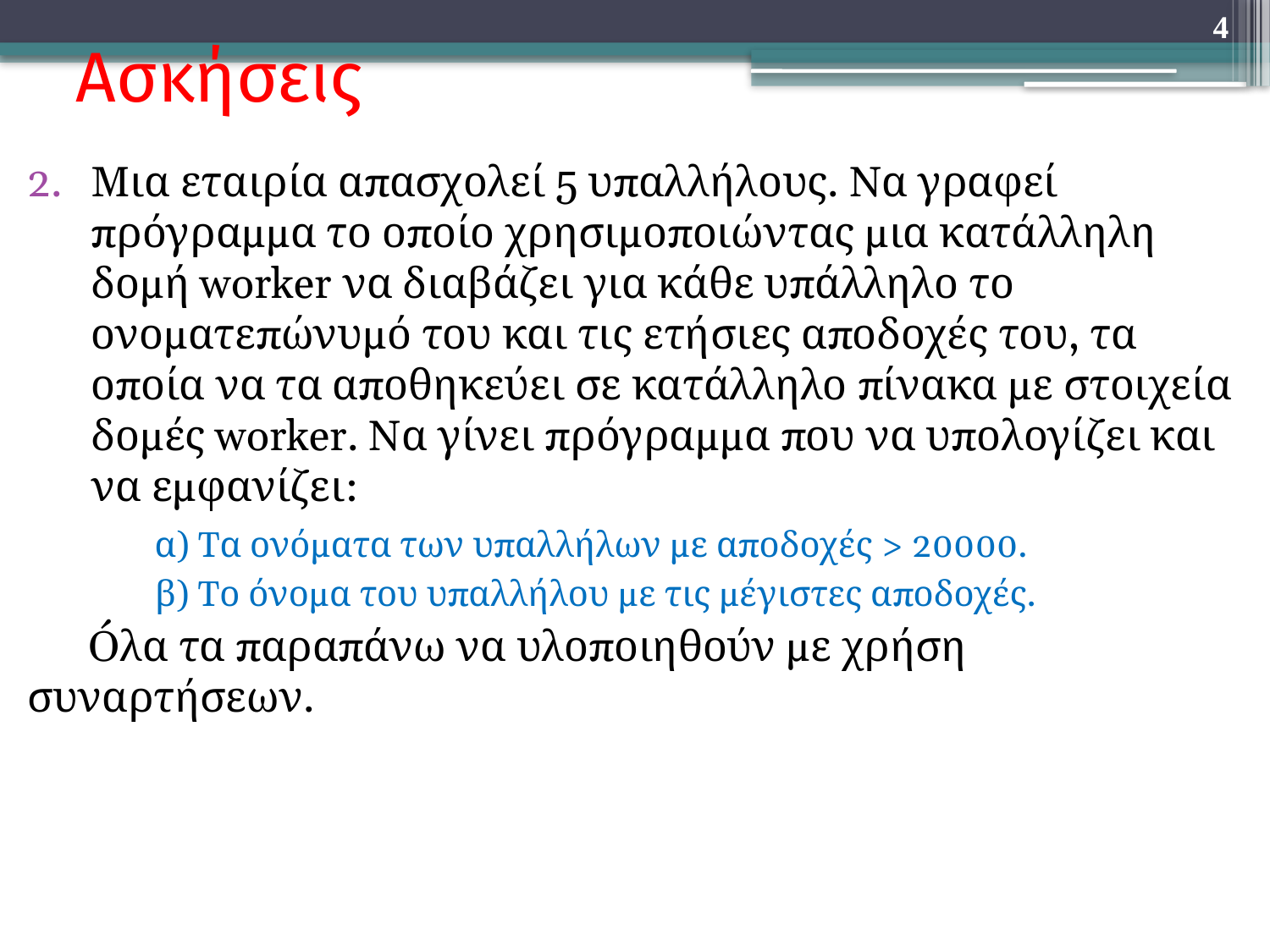

# Ασκήσεις
4
Μια εταιρία απασχολεί 5 υπαλλήλους. Να γραφεί πρόγραμμα το οποίο χρησιμοποιώντας μια κατάλληλη δομή worker να διαβάζει για κάθε υπάλληλο το ονοματεπώνυμό του και τις ετήσιες αποδοχές του, τα οποία να τα αποθηκεύει σε κατάλληλο πίνακα με στοιχεία δομές worker. Να γίνει πρόγραμμα που να υπολογίζει και να εμφανίζει:
	α) Τα ονόματα των υπαλλήλων με αποδοχές > 20000.
	β) Το όνομα του υπαλλήλου με τις μέγιστες αποδοχές.
      Όλα τα παραπάνω να υλοποιηθούν με χρήση συναρτήσεων.